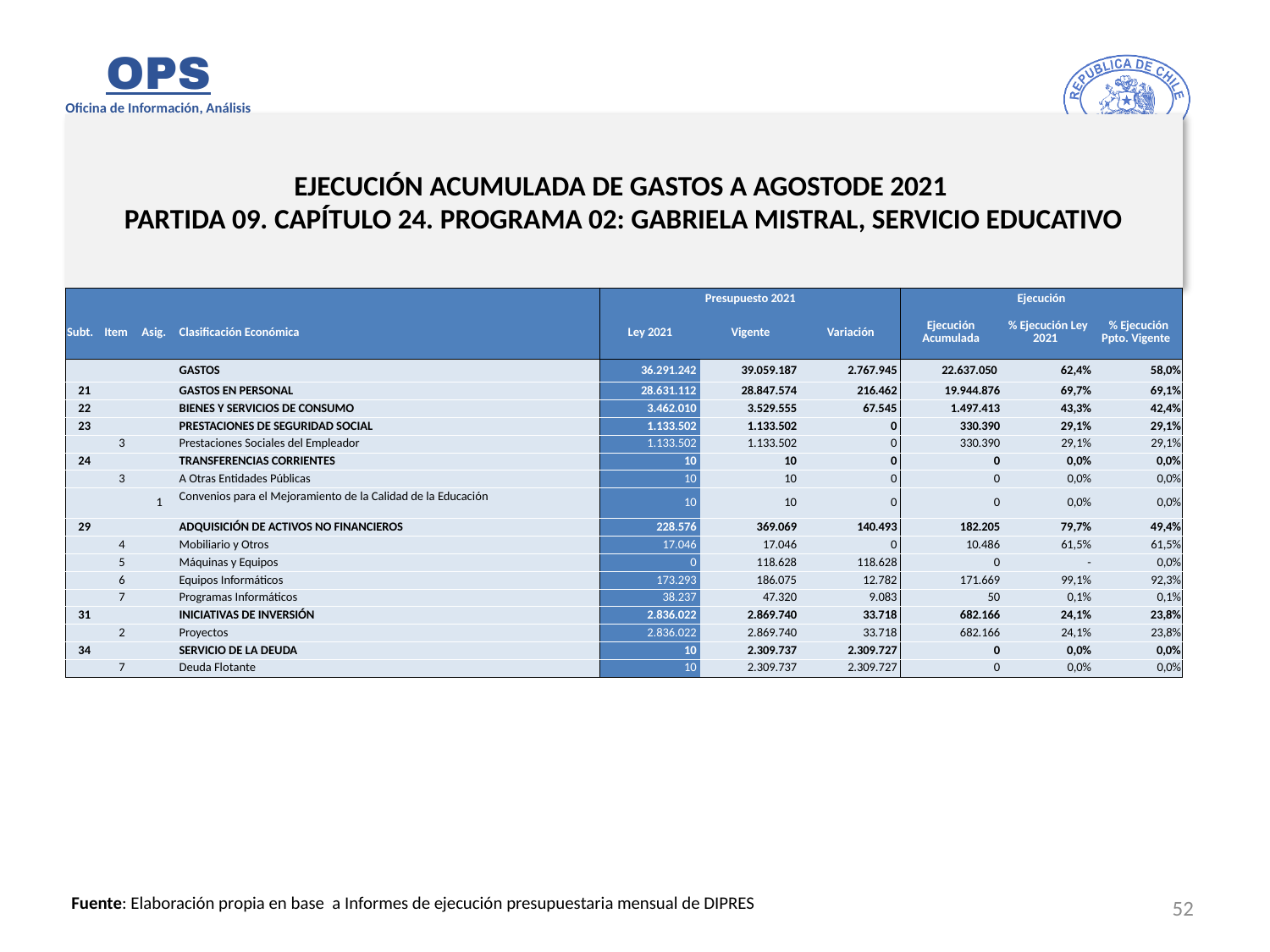

# EJECUCIÓN ACUMULADA DE GASTOS A AGOSTODE 2021 PARTIDA 09. CAPÍTULO 24. PROGRAMA 02: GABRIELA MISTRAL, SERVICIO EDUCATIVO
en miles de pesos 2021
|  |  |  |  | Presupuesto 2021 |  |  | Ejecución |  |  |
| --- | --- | --- | --- | --- | --- | --- | --- | --- | --- |
| Subt. | Item | Asig. | Clasificación Económica | Ley 2021 | Vigente | Variación | Ejecución Acumulada | % Ejecución Ley 2021 | % Ejecución Ppto. Vigente |
|  |  |  | GASTOS | 36.291.242 | 39.059.187 | 2.767.945 | 22.637.050 | 62,4% | 58,0% |
| 21 |  |  | GASTOS EN PERSONAL | 28.631.112 | 28.847.574 | 216.462 | 19.944.876 | 69,7% | 69,1% |
| 22 |  |  | BIENES Y SERVICIOS DE CONSUMO | 3.462.010 | 3.529.555 | 67.545 | 1.497.413 | 43,3% | 42,4% |
| 23 |  |  | PRESTACIONES DE SEGURIDAD SOCIAL | 1.133.502 | 1.133.502 | 0 | 330.390 | 29,1% | 29,1% |
|  | 3 |  | Prestaciones Sociales del Empleador | 1.133.502 | 1.133.502 | 0 | 330.390 | 29,1% | 29,1% |
| 24 |  |  | TRANSFERENCIAS CORRIENTES | 10 | 10 | 0 | 0 | 0,0% | 0,0% |
|  | 3 |  | A Otras Entidades Públicas | 10 | 10 | 0 | 0 | 0,0% | 0,0% |
|  |  | 1 | Convenios para el Mejoramiento de la Calidad de la Educación | 10 | 10 | 0 | 0 | 0,0% | 0,0% |
| 29 |  |  | ADQUISICIÓN DE ACTIVOS NO FINANCIEROS | 228.576 | 369.069 | 140.493 | 182.205 | 79,7% | 49,4% |
|  | 4 |  | Mobiliario y Otros | 17.046 | 17.046 | 0 | 10.486 | 61,5% | 61,5% |
|  | 5 |  | Máquinas y Equipos | 0 | 118.628 | 118.628 | 0 | - | 0,0% |
|  | 6 |  | Equipos Informáticos | 173.293 | 186.075 | 12.782 | 171.669 | 99,1% | 92,3% |
|  | 7 |  | Programas Informáticos | 38.237 | 47.320 | 9.083 | 50 | 0,1% | 0,1% |
| 31 |  |  | INICIATIVAS DE INVERSIÓN | 2.836.022 | 2.869.740 | 33.718 | 682.166 | 24,1% | 23,8% |
|  | 2 |  | Proyectos | 2.836.022 | 2.869.740 | 33.718 | 682.166 | 24,1% | 23,8% |
| 34 |  |  | SERVICIO DE LA DEUDA | 10 | 2.309.737 | 2.309.727 | 0 | 0,0% | 0,0% |
|  | 7 |  | Deuda Flotante | 10 | 2.309.737 | 2.309.727 | 0 | 0,0% | 0,0% |
52